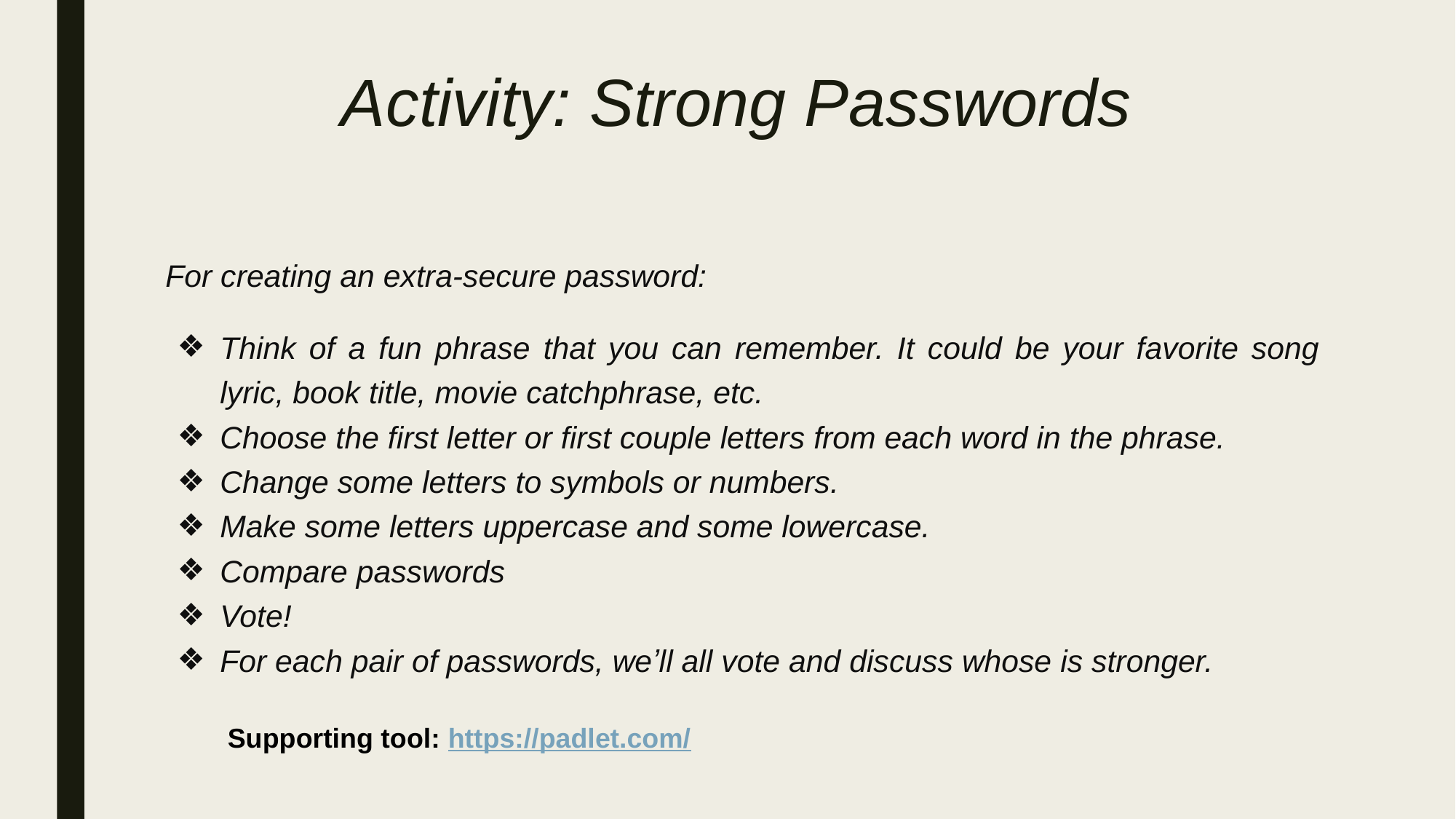

# Activity: Strong Passwords
For creating an extra-secure password:
Think of a fun phrase that you can remember. It could be your favorite song lyric, book title, movie catchphrase, etc.
Choose the first letter or first couple letters from each word in the phrase.
Change some letters to symbols or numbers.
Make some letters uppercase and some lowercase.
Compare passwords
Vote!
For each pair of passwords, weʼll all vote and discuss whose is stronger.

Supporting tool: https://padlet.com/